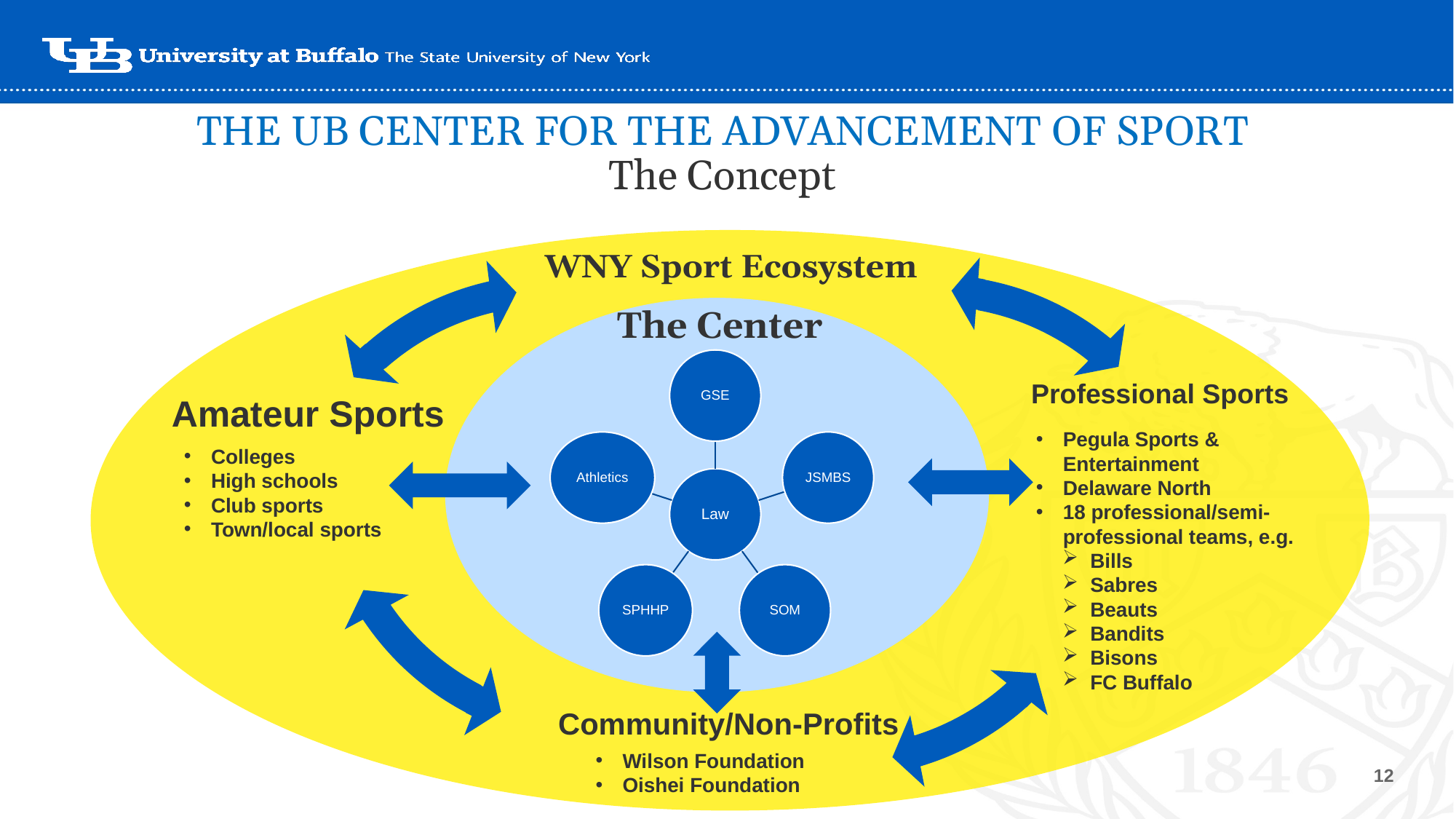

# THE UB CENTER FOR THE ADVANCEMENT OF SPORT The Concept

WNY Sport Ecosystem

The Center

Law

GSE

JSMBS

SOM

SPHHP

Athletics
Professional Sports
Amateur Sports

Pegula Sports & Entertainment
Delaware North
18 professional/semi-professional teams, e.g.
Bills
Sabres
Beauts
Bandits
Bisons
FC Buffalo

Colleges
High schools
Club sports
Town/local sports

Community/Non-Profits
Wilson Foundation
Oishei Foundation